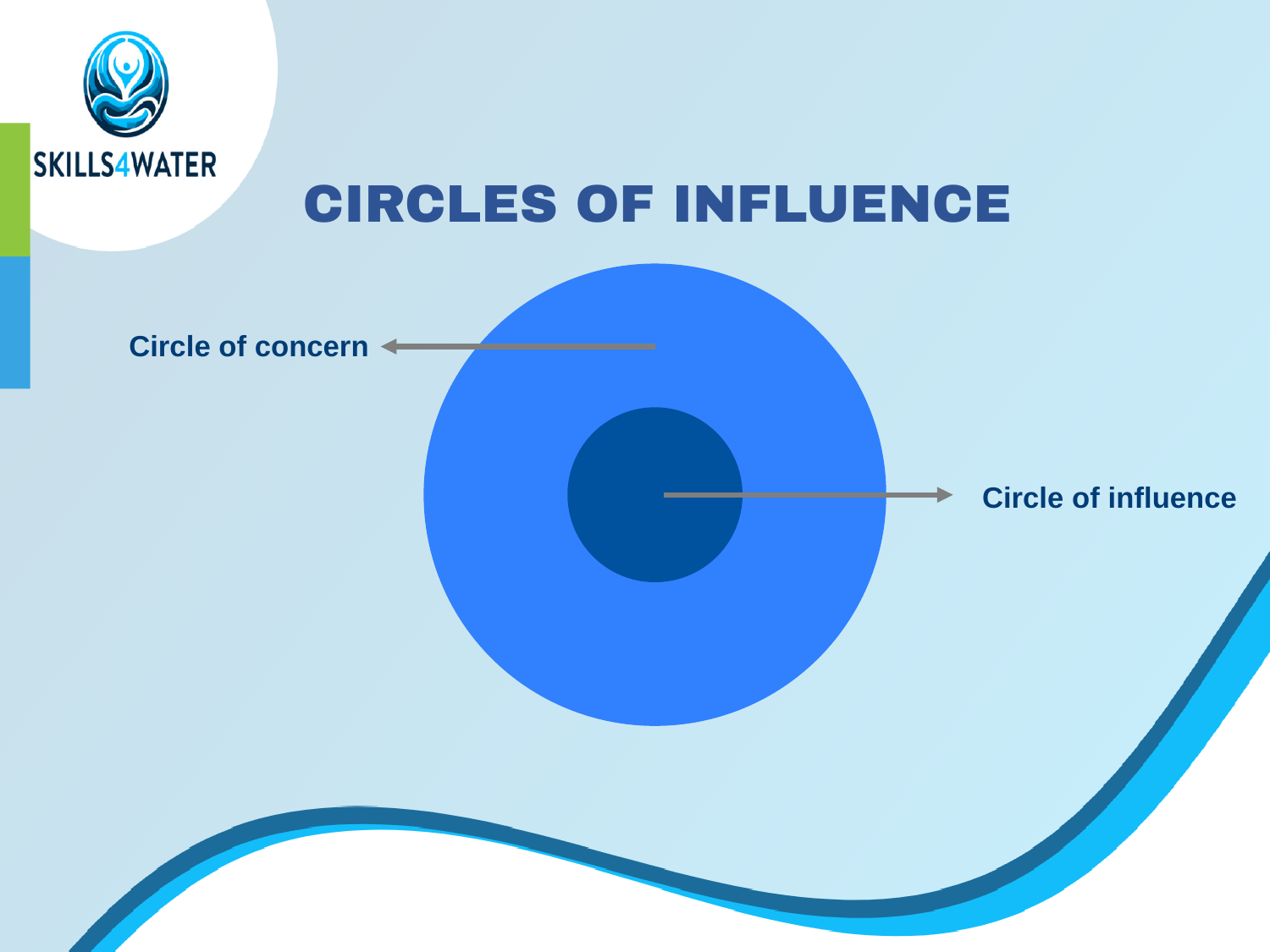

CIRCLES OF INFLUENCE

Circle of concern

Circle of influence